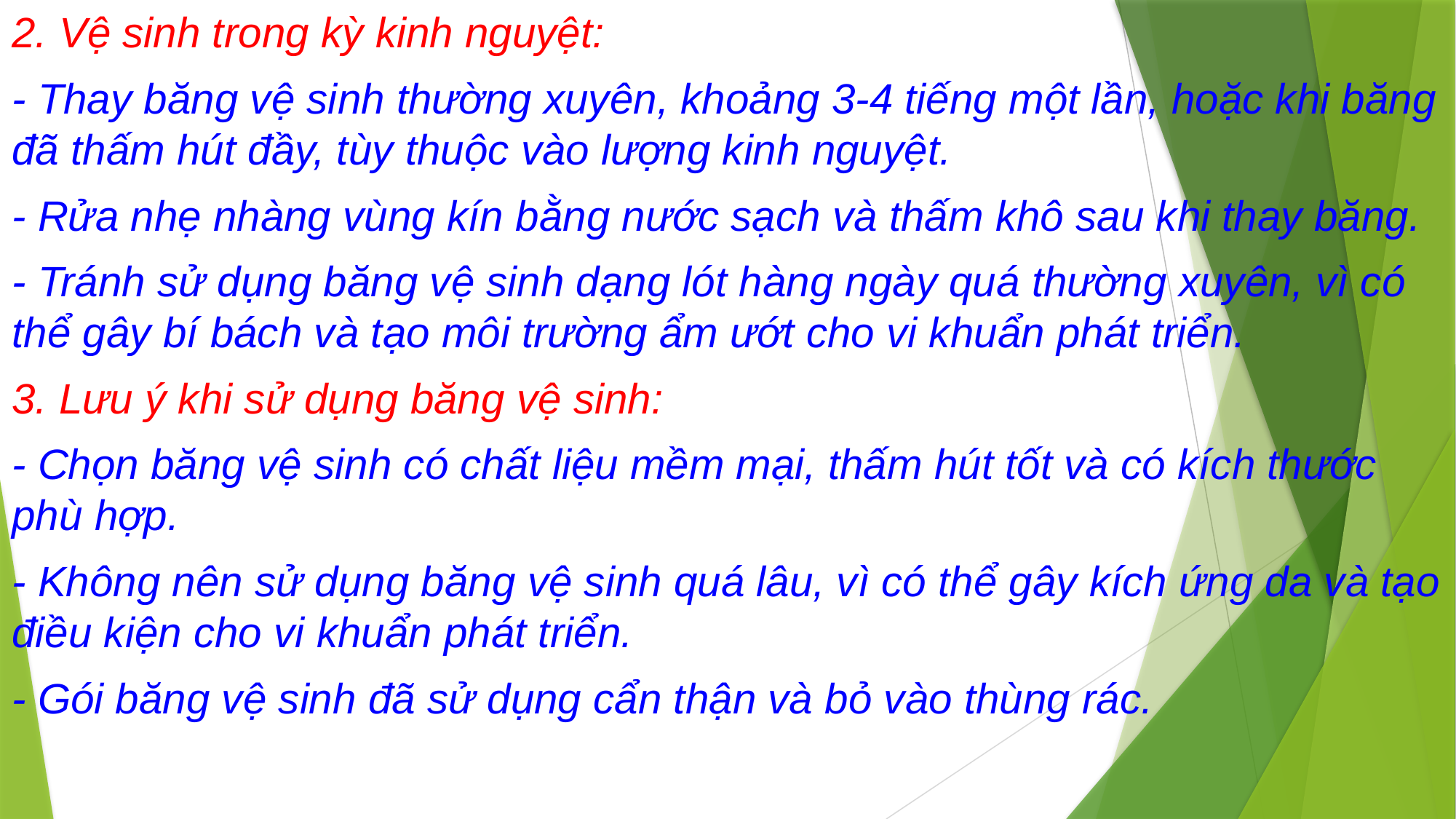

2. Vệ sinh trong kỳ kinh nguyệt:
- Thay băng vệ sinh thường xuyên, khoảng 3-4 tiếng một lần, hoặc khi băng đã thấm hút đầy, tùy thuộc vào lượng kinh nguyệt.
- Rửa nhẹ nhàng vùng kín bằng nước sạch và thấm khô sau khi thay băng.
- Tránh sử dụng băng vệ sinh dạng lót hàng ngày quá thường xuyên, vì có thể gây bí bách và tạo môi trường ẩm ướt cho vi khuẩn phát triển.
3. Lưu ý khi sử dụng băng vệ sinh:
- Chọn băng vệ sinh có chất liệu mềm mại, thấm hút tốt và có kích thước phù hợp.
- Không nên sử dụng băng vệ sinh quá lâu, vì có thể gây kích ứng da và tạo điều kiện cho vi khuẩn phát triển.
- Gói băng vệ sinh đã sử dụng cẩn thận và bỏ vào thùng rác.